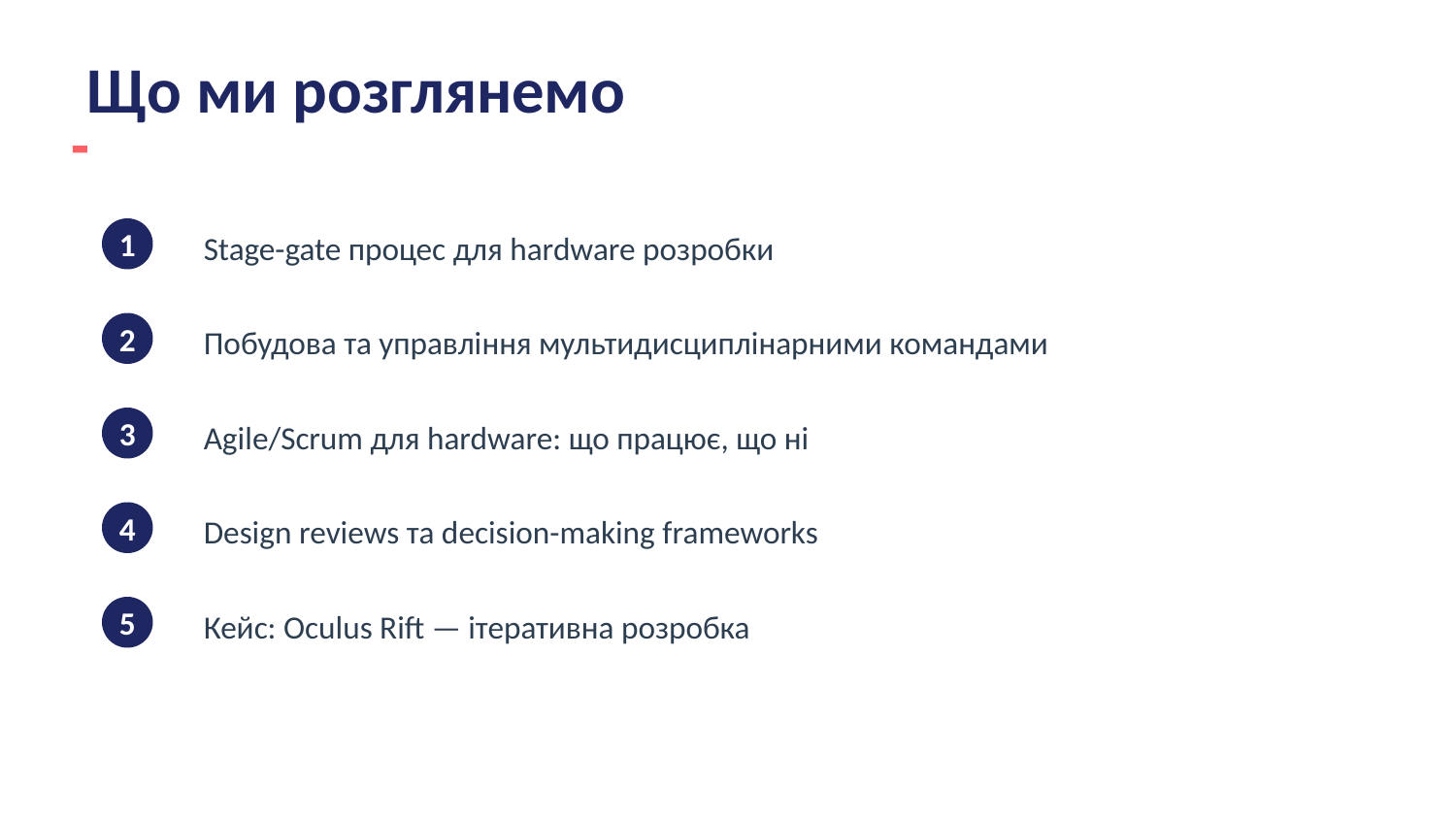

Що ми розглянемо

1
Stage-gate процес для hardware розробки

2
Побудова та управління мультидисциплінарними командами

3
Agile/Scrum для hardware: що працює, що ні

4
Design reviews та decision-making frameworks

5
Кейс: Oculus Rift — ітеративна розробка